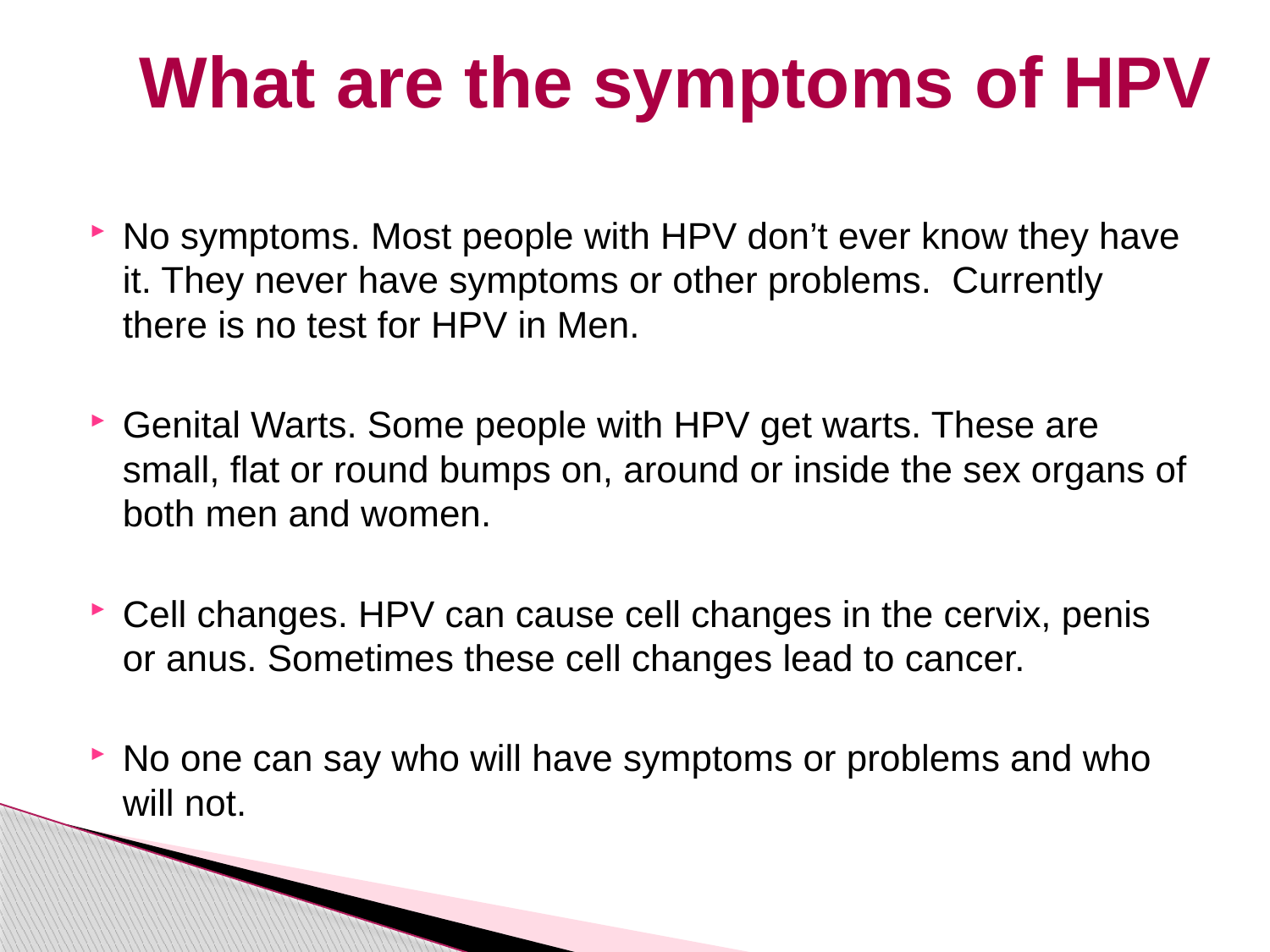

# What are the symptoms of HPV
No symptoms. Most people with HPV don’t ever know they have it. They never have symptoms or other problems.  Currently there is no test for HPV in Men.

Genital Warts. Some people with HPV get warts. These are small, flat or round bumps on, around or inside the sex organs of both men and women.

Cell changes. HPV can cause cell changes in the cervix, penis or anus. Sometimes these cell changes lead to cancer.

No one can say who will have symptoms or problems and who will not.